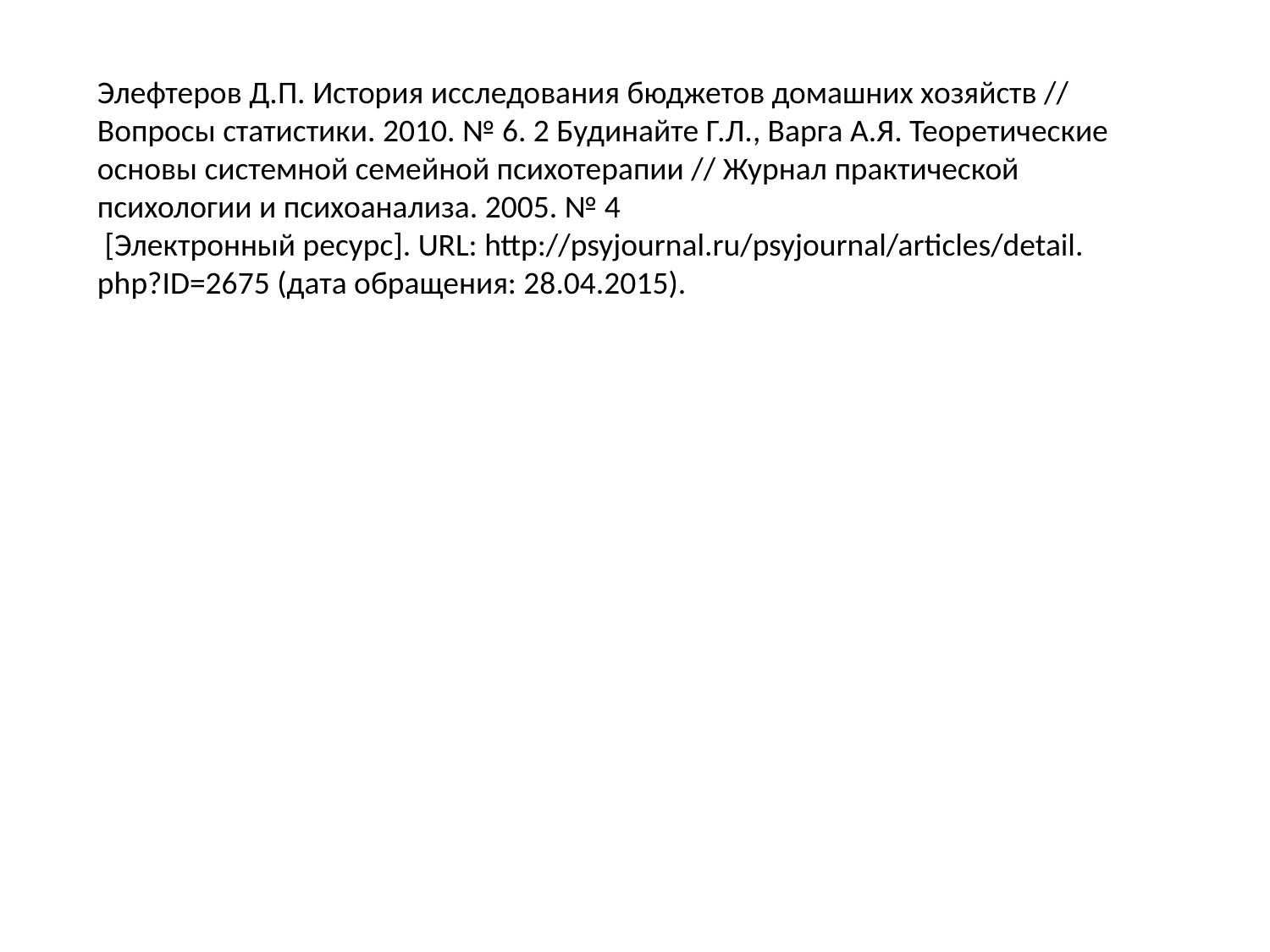

Элефтеров Д.П. История исследования бюджетов домашних хозяйств // Вопросы статистики. 2010. № 6. 2 Будинайте Г.Л., Варга А.Я. Теоретические основы системной семейной психотерапии // Журнал практической психологии и психоанализа. 2005. № 4
 [Электронный ресурс]. URL: http://psyjournal.ru/psyjournal/articles/detail. php?ID=2675 (дата обращения: 28.04.2015).